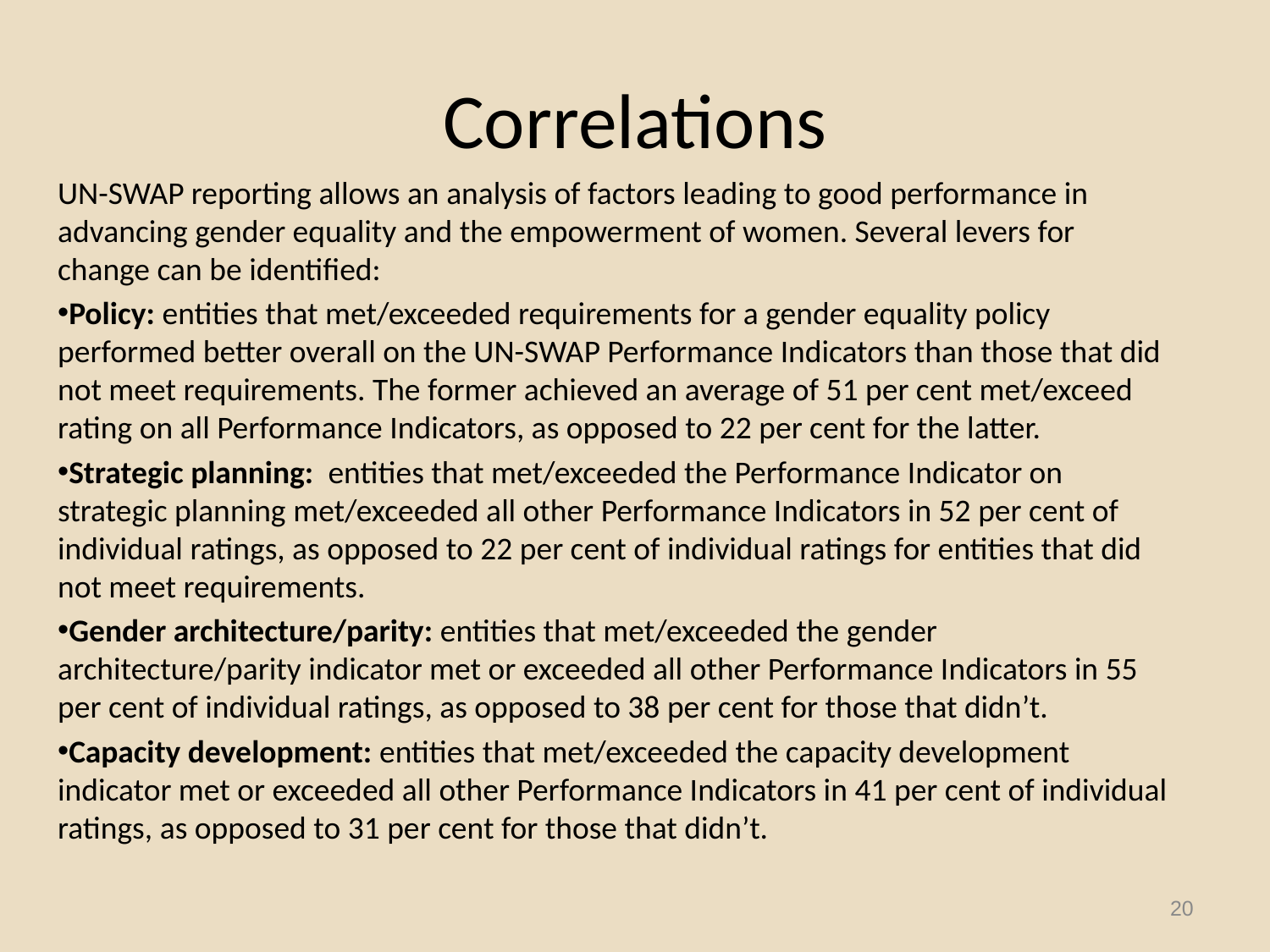

# Correlations
UN-SWAP reporting allows an analysis of factors leading to good performance in advancing gender equality and the empowerment of women. Several levers for change can be identified:
Policy: entities that met/exceeded requirements for a gender equality policy performed better overall on the UN-SWAP Performance Indicators than those that did not meet requirements. The former achieved an average of 51 per cent met/exceed rating on all Performance Indicators, as opposed to 22 per cent for the latter.
Strategic planning:  entities that met/exceeded the Performance Indicator on strategic planning met/exceeded all other Performance Indicators in 52 per cent of individual ratings, as opposed to 22 per cent of individual ratings for entities that did not meet requirements.
Gender architecture/parity: entities that met/exceeded the gender architecture/parity indicator met or exceeded all other Performance Indicators in 55 per cent of individual ratings, as opposed to 38 per cent for those that didn’t.
Capacity development: entities that met/exceeded the capacity development indicator met or exceeded all other Performance Indicators in 41 per cent of individual ratings, as opposed to 31 per cent for those that didn’t.

20